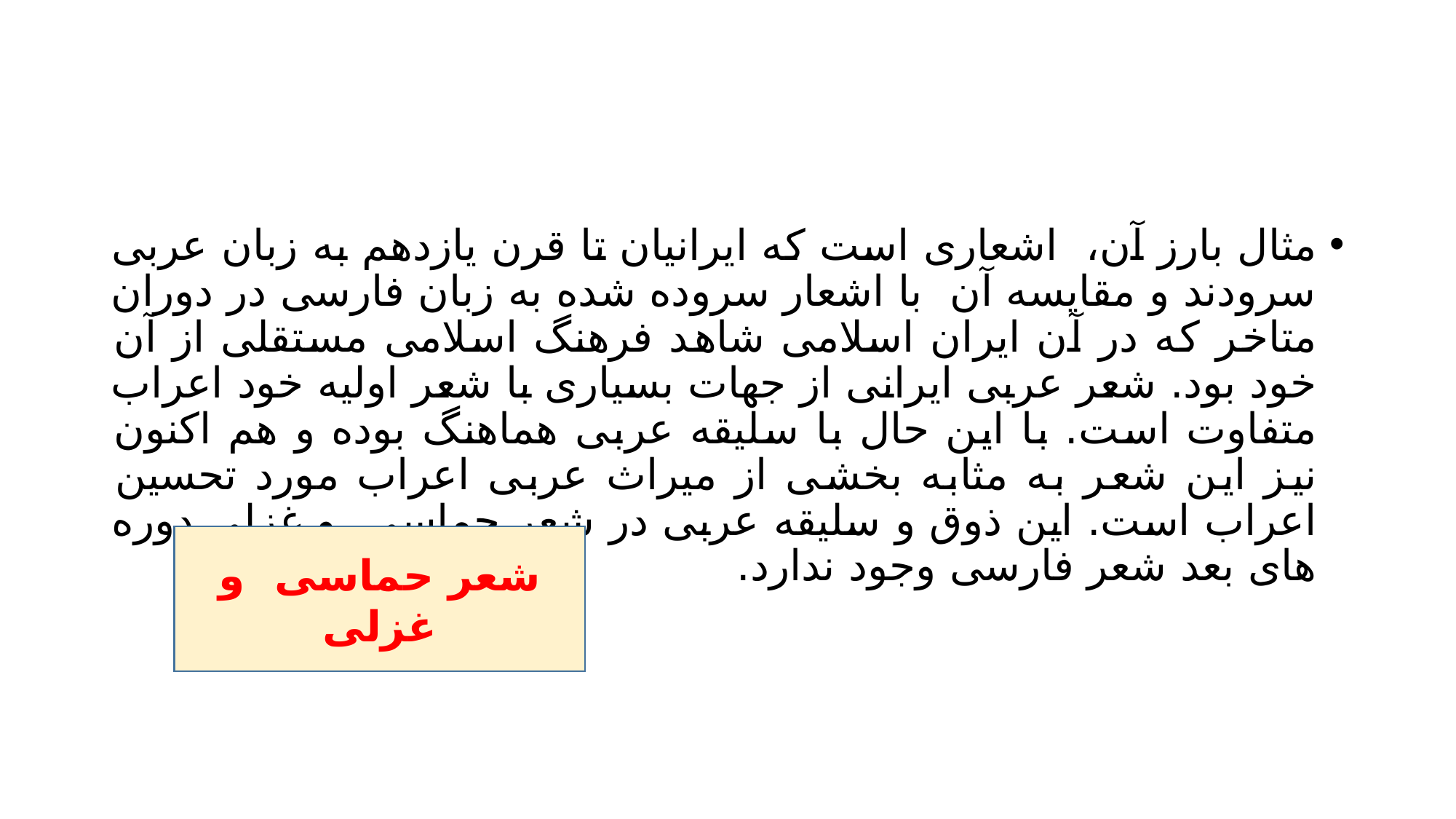

#
مثال بارز آن،  اشعاری است که ایرانیان تا قرن یازدهم به زبان عربی سرودند و مقایسه آن  با اشعار سروده شده به زبان فارسی در دوران متاخر که در آن ایران اسلامی شاهد فرهنگ اسلامی مستقلی از آن خود بود. شعر عربی ایرانی از جهات بسیاری با شعر اولیه خود اعراب متفاوت است. با این حال با سلیقه عربی هماهنگ بوده و هم اکنون نیز این شعر به مثابه بخشی از میراث عربی اعراب مورد تحسین اعراب است. این ذوق و سلیقه عربی در شعر حماسی  و غزلی دوره های بعد شعر فارسی وجود ندارد.

شعر حماسی  و غزلی